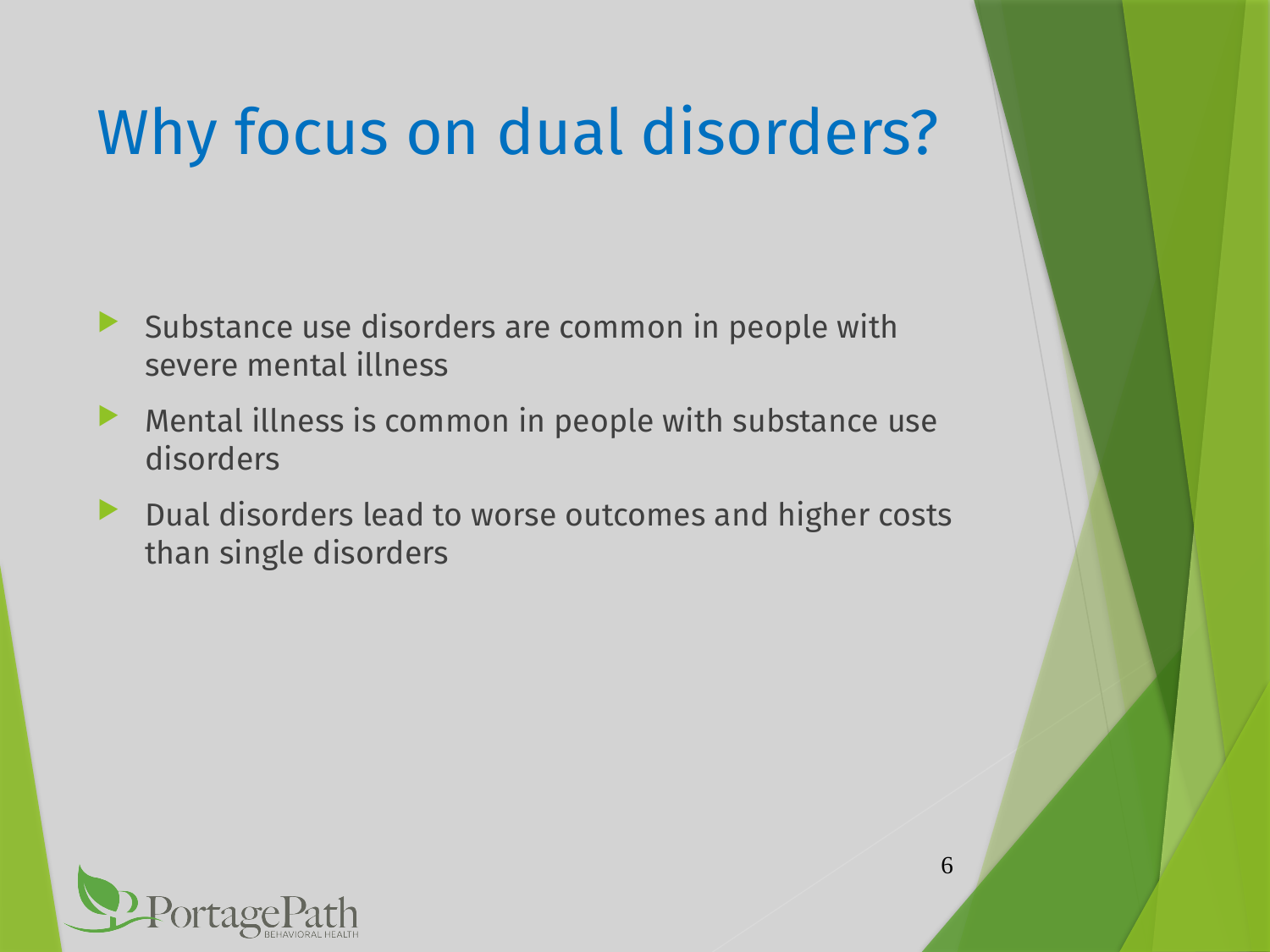

# Why focus on dual disorders?
Substance use disorders are common in people with severe mental illness
Mental illness is common in people with substance use disorders
Dual disorders lead to worse outcomes and higher costs than single disorders
6